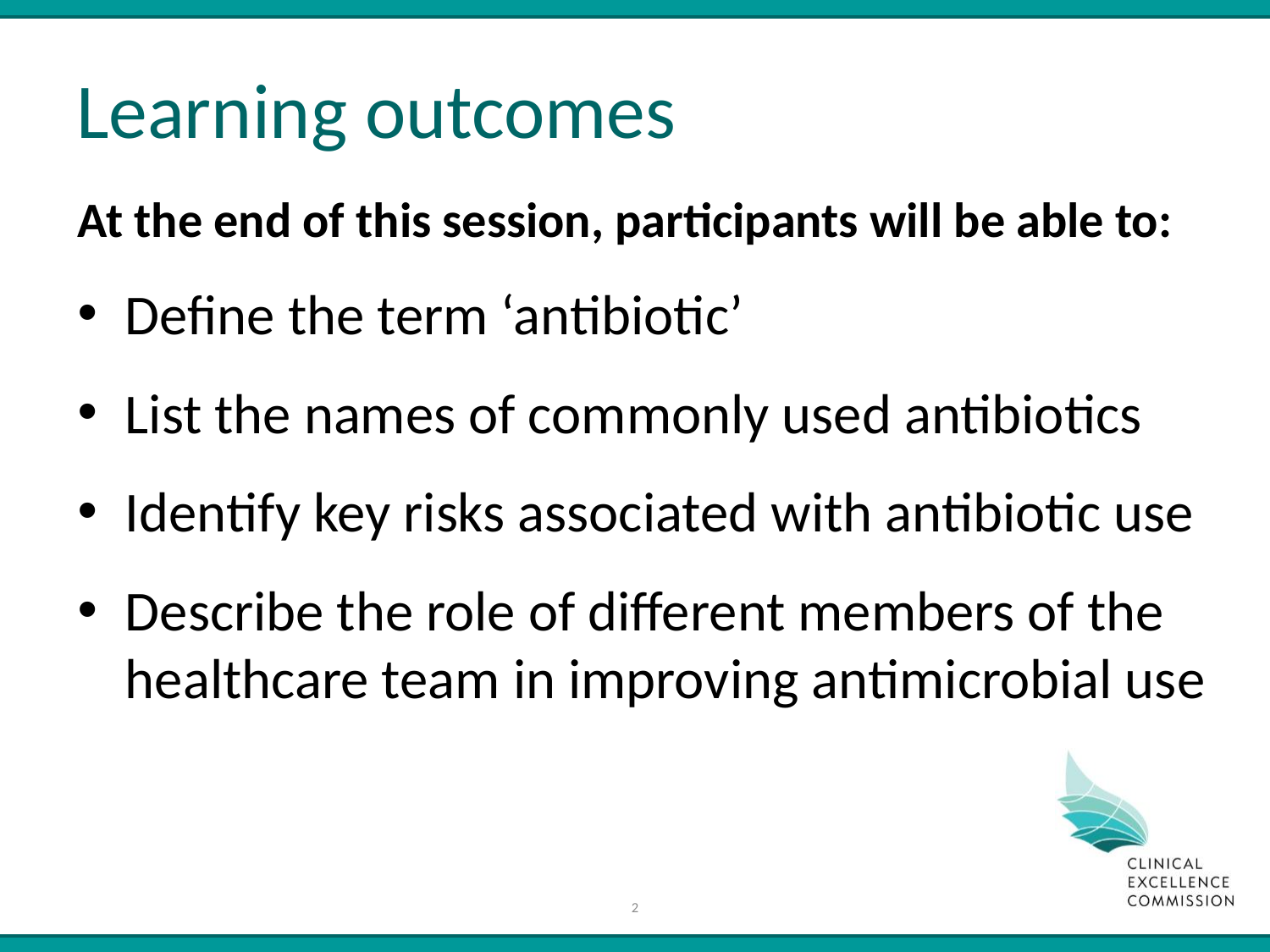

# Learning outcomes
At the end of this session, participants will be able to:

Define the term ‘antibiotic’

List the names of commonly used antibiotics

Identify key risks associated with antibiotic use

Describe the role of different members of the healthcare team in improving antimicrobial use
2